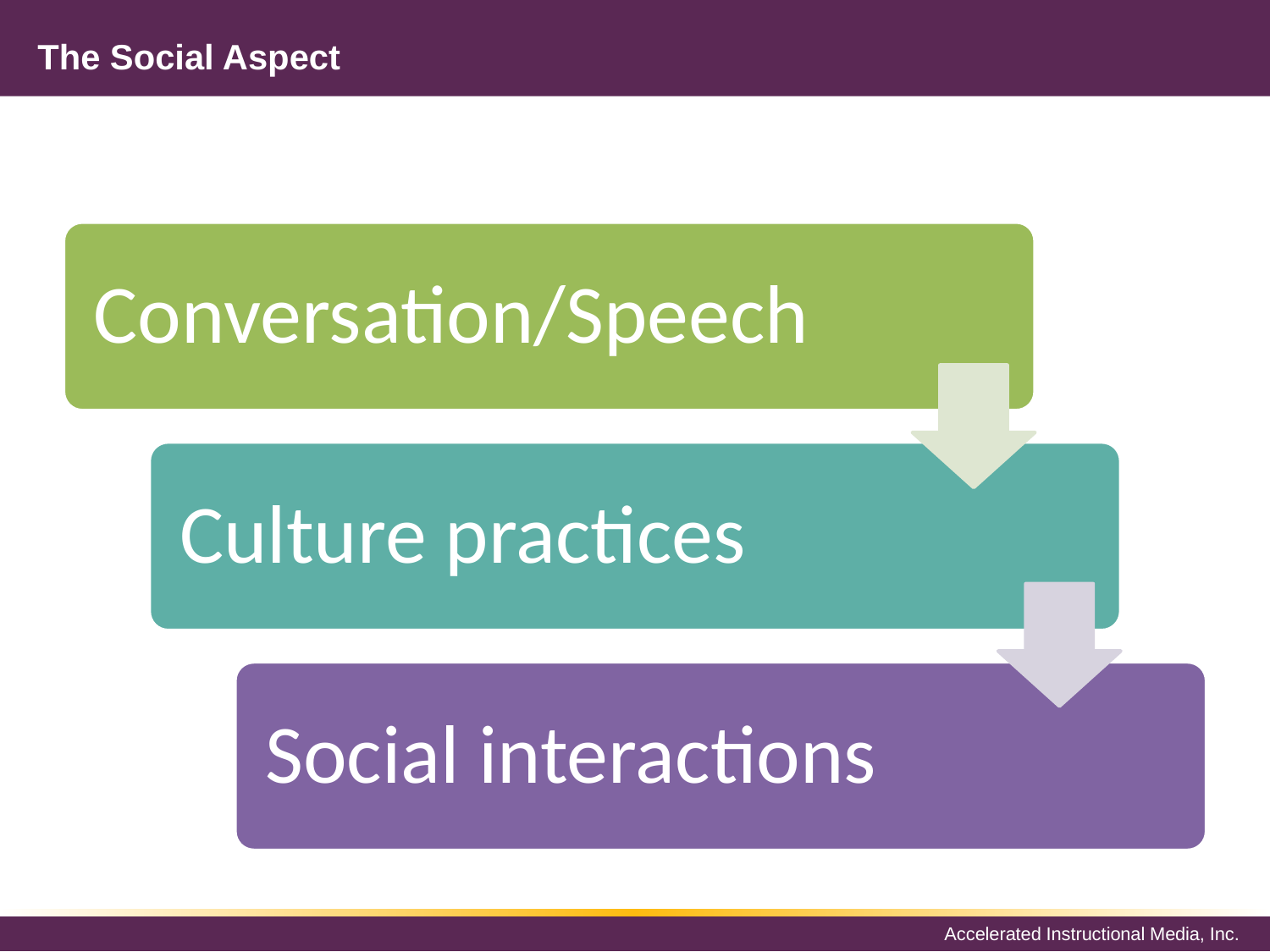

# The Social Aspect

Conversation/Speech

Culture practices

Social interactions